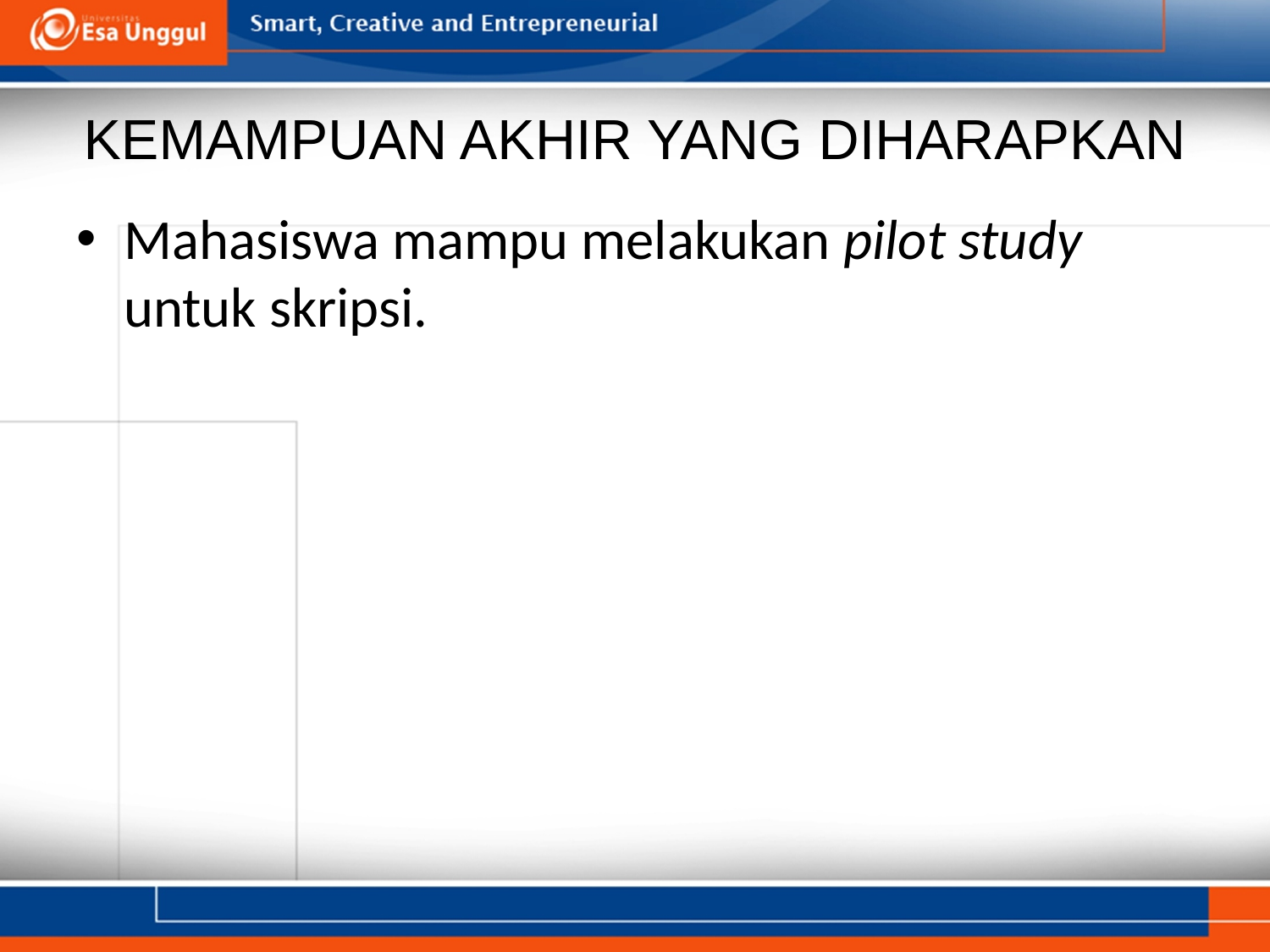

# KEMAMPUAN AKHIR YANG DIHARAPKAN
Mahasiswa mampu melakukan pilot study untuk skripsi.